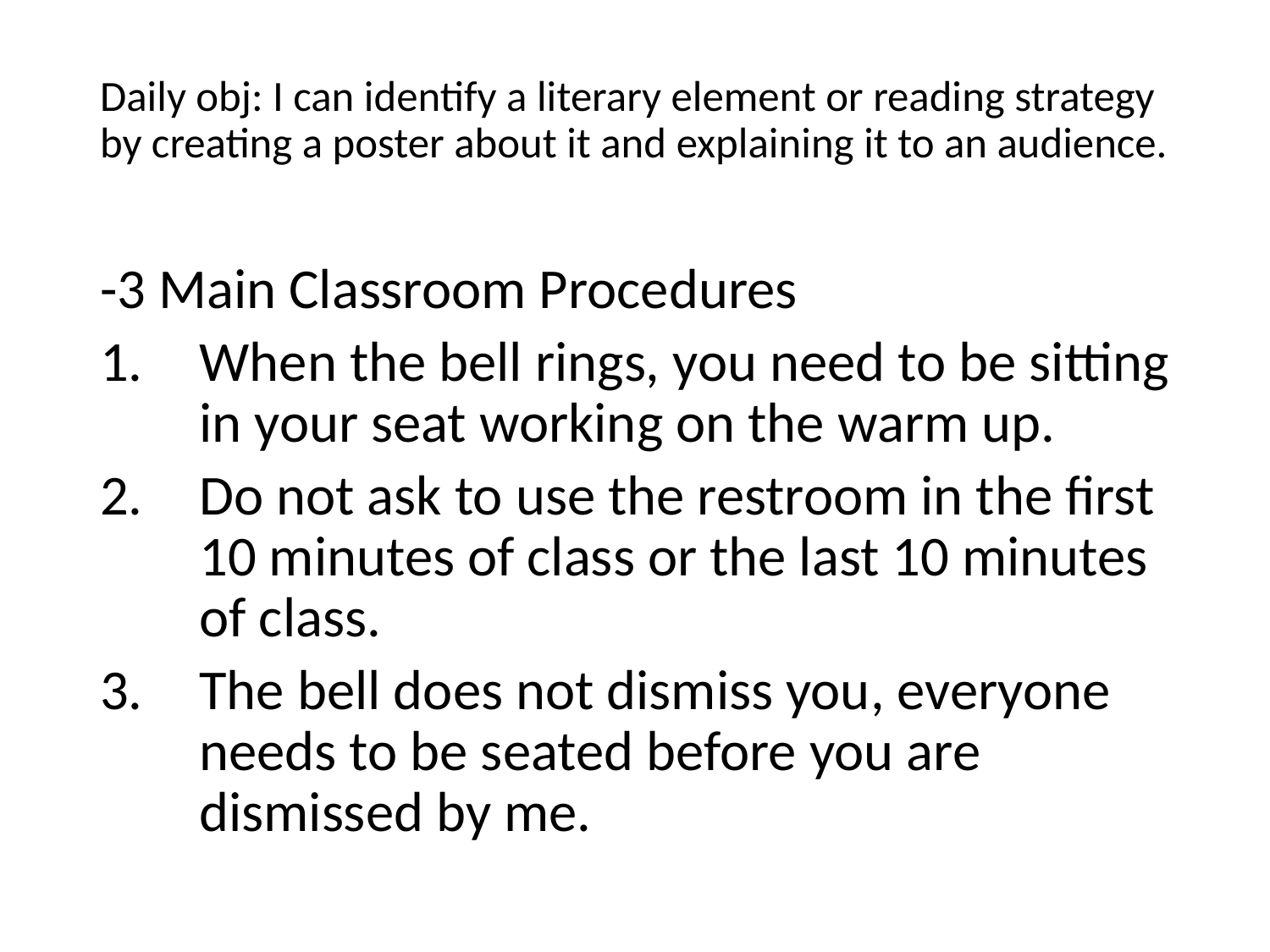

# Daily obj: I can identify a literary element or reading strategy by creating a poster about it and explaining it to an audience.
-3 Main Classroom Procedures
When the bell rings, you need to be sitting in your seat working on the warm up.
Do not ask to use the restroom in the first 10 minutes of class or the last 10 minutes of class.
The bell does not dismiss you, everyone needs to be seated before you are dismissed by me.